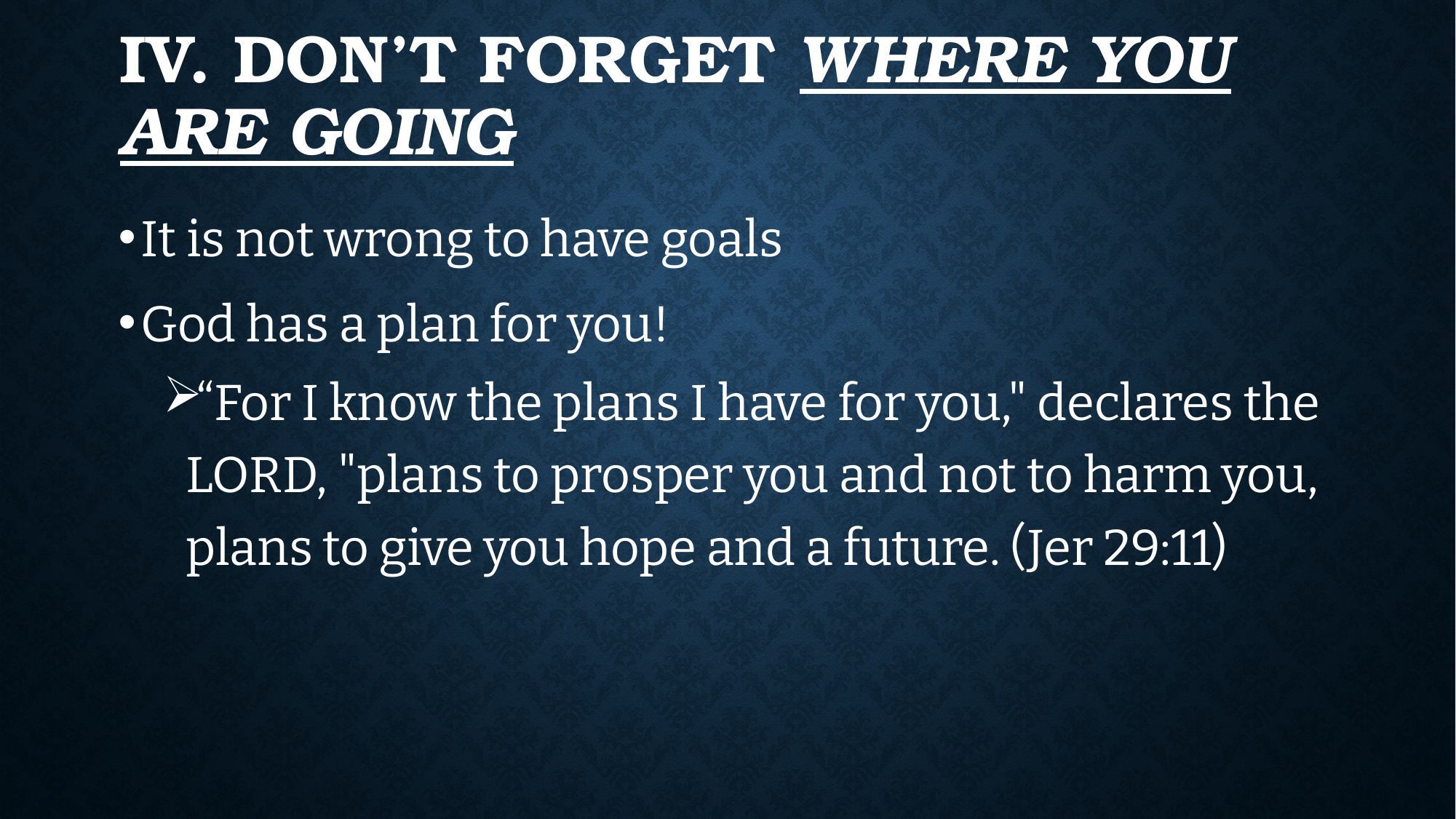

# IV. Don’t Forget Where You Are Going
It is not wrong to have goals
God has a plan for you!
“For I know the plans I have for you," declares the LORD, "plans to prosper you and not to harm you, plans to give you hope and a future. (Jer 29:11)